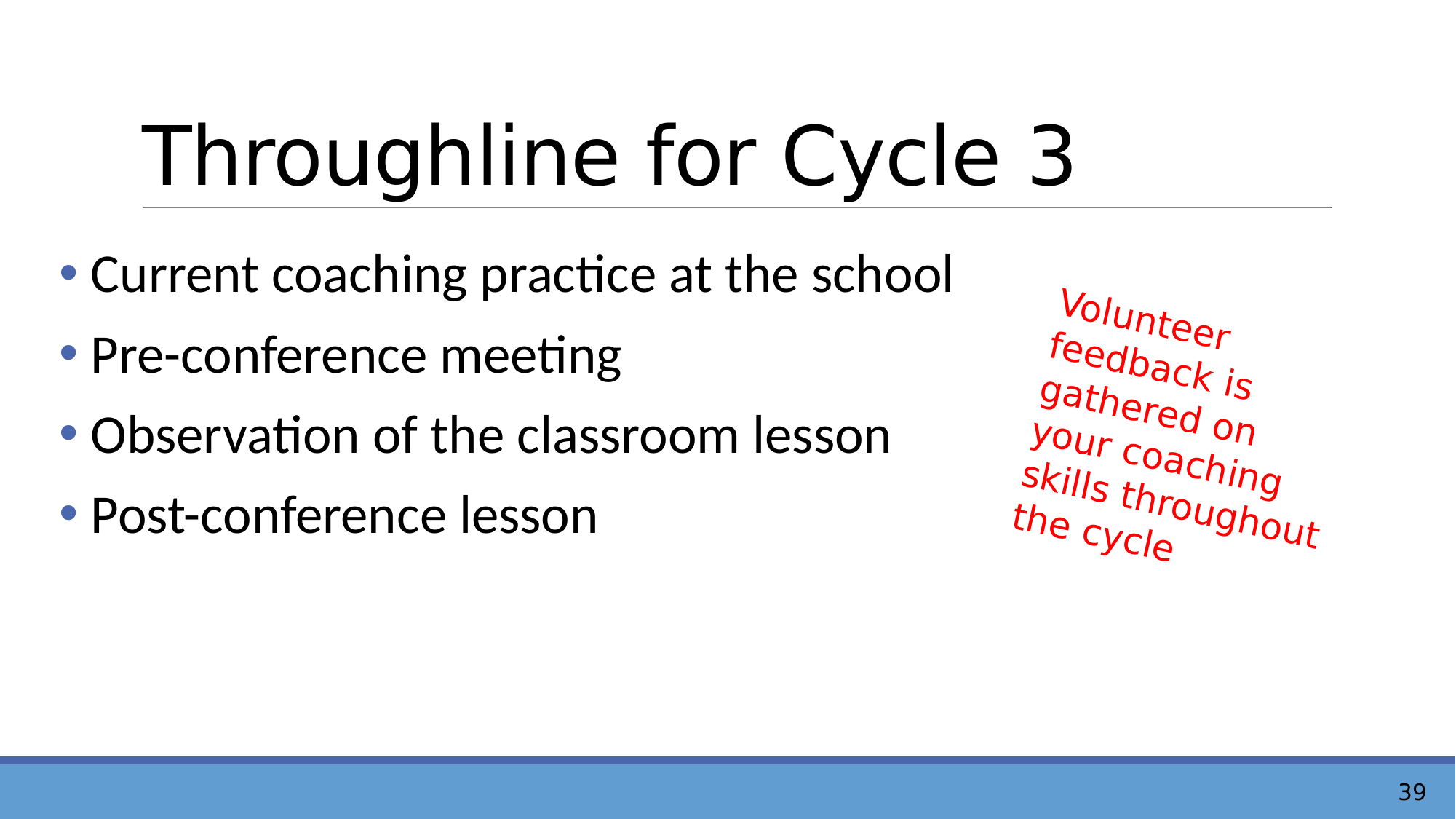

# Throughline for Cycle 3
 Current coaching practice at the school
 Pre-conference meeting
 Observation of the classroom lesson
 Post-conference lesson

Volunteer feedback is gathered on your coaching skills throughout the cycle
39